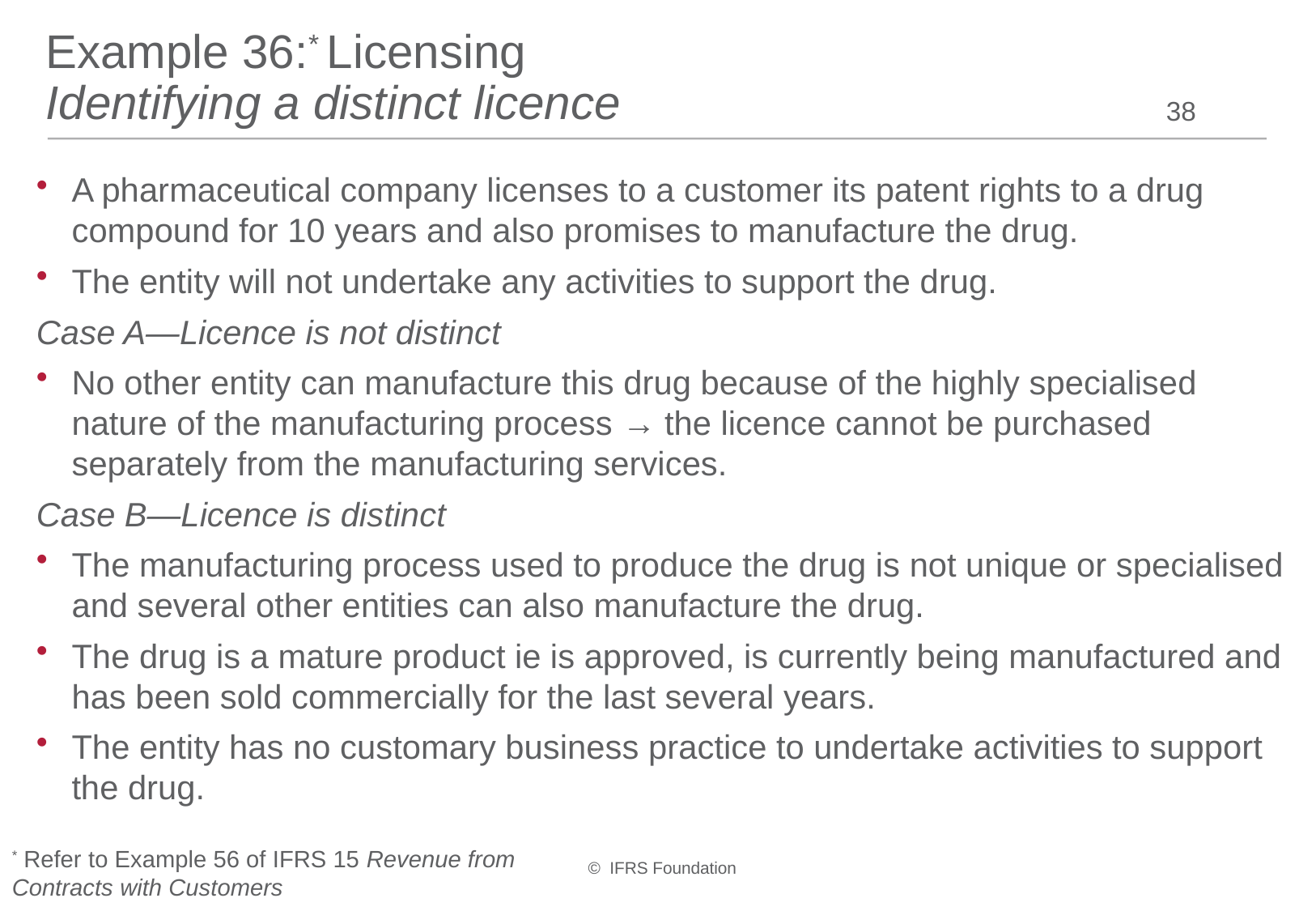

# Example 36:* Licensing Identifying a distinct licence
38
A pharmaceutical company licenses to a customer its patent rights to a drug compound for 10 years and also promises to manufacture the drug.
The entity will not undertake any activities to support the drug.
Case A—Licence is not distinct
No other entity can manufacture this drug because of the highly specialised nature of the manufacturing process → the licence cannot be purchased separately from the manufacturing services.
Case B—Licence is distinct
The manufacturing process used to produce the drug is not unique or specialised and several other entities can also manufacture the drug.
The drug is a mature product ie is approved, is currently being manufactured and has been sold commercially for the last several years.
The entity has no customary business practice to undertake activities to support the drug.
* Refer to Example 56 of IFRS 15 Revenue from Contracts with Customers
©  IFRS Foundation